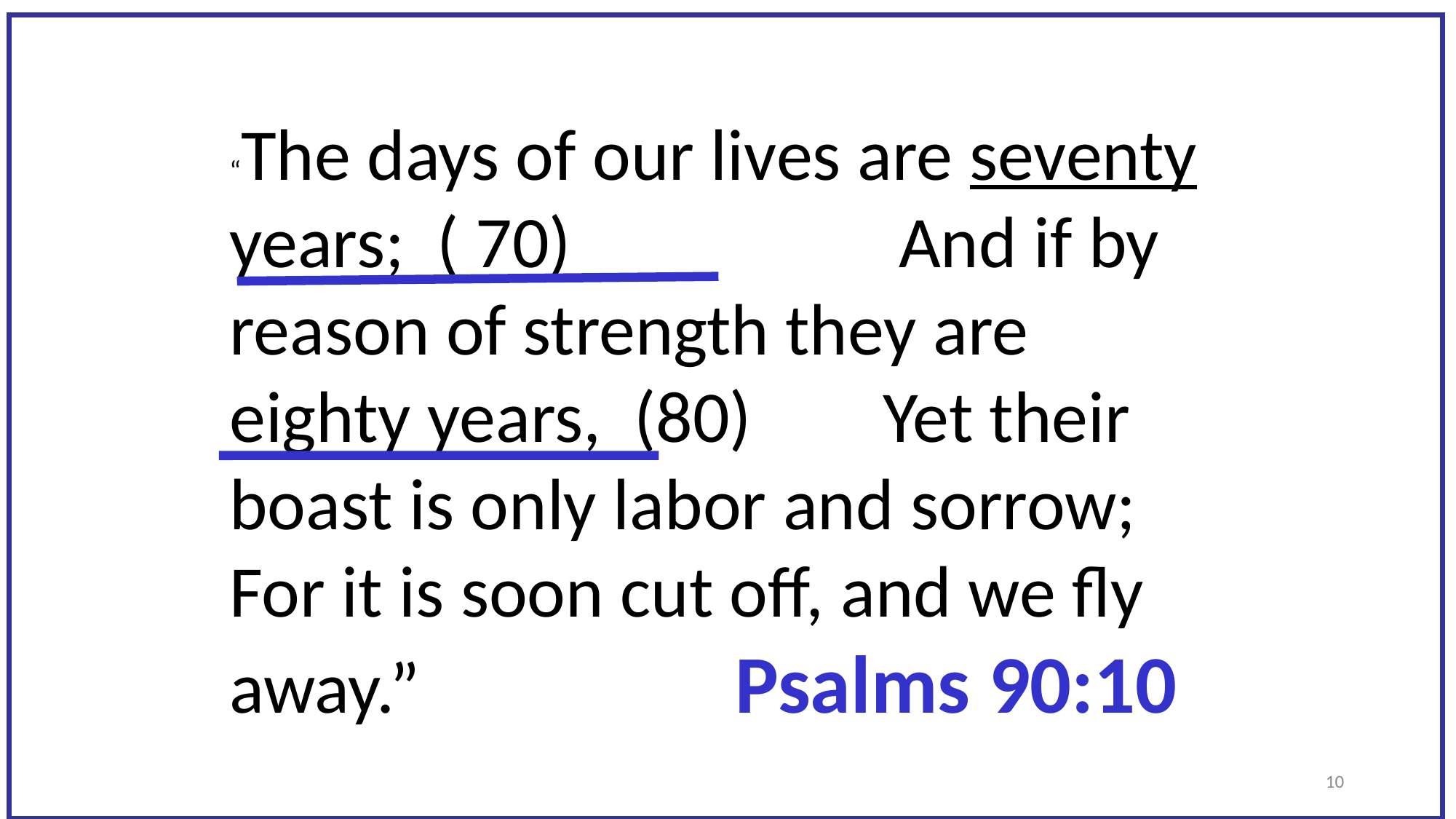

“The days of our lives are seventy years;  ( 70)                    And if by reason of strength they are eighty years,  (80)        Yet their boast is only labor and sorrow; For it is soon cut off, and we fly away.”                 Psalms 90:10

10